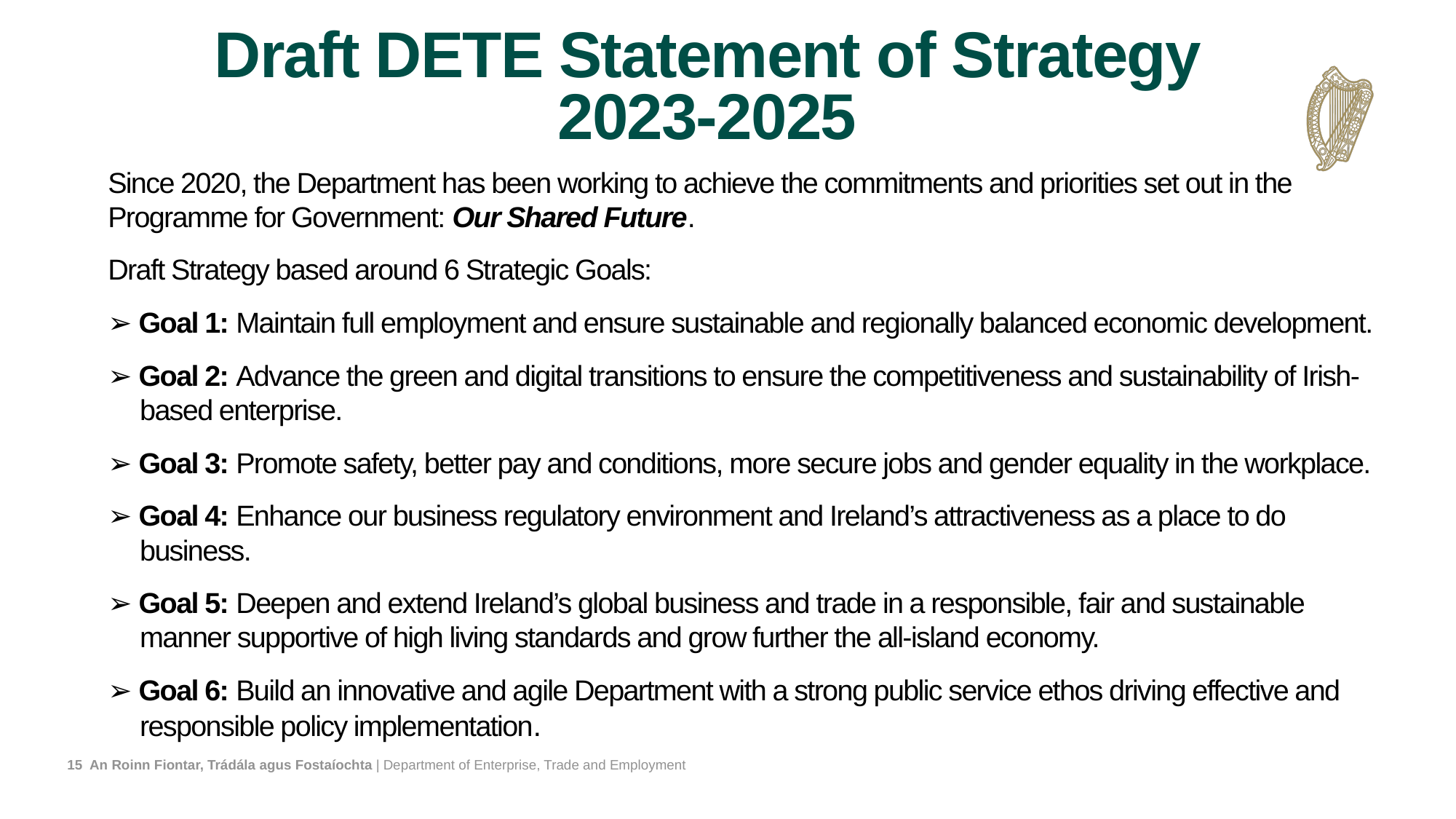

# Draft DETE Statement of Strategy 2023-2025
Since 2020, the Department has been working to achieve the commitments and priorities set out in the Programme for Government: Our Shared Future.
Draft Strategy based around 6 Strategic Goals:
➢ Goal 1: Maintain full employment and ensure sustainable and regionally balanced economic development.
➢ Goal 2: Advance the green and digital transitions to ensure the competitiveness and sustainability of Irish-based enterprise.
➢ Goal 3: Promote safety, better pay and conditions, more secure jobs and gender equality in the workplace.
➢ Goal 4: Enhance our business regulatory environment and Ireland’s attractiveness as a place to do business.
➢ Goal 5: Deepen and extend Ireland’s global business and trade in a responsible, fair and sustainable manner supportive of high living standards and grow further the all-island economy.
➢ Goal 6: Build an innovative and agile Department with a strong public service ethos driving effective and responsible policy implementation.